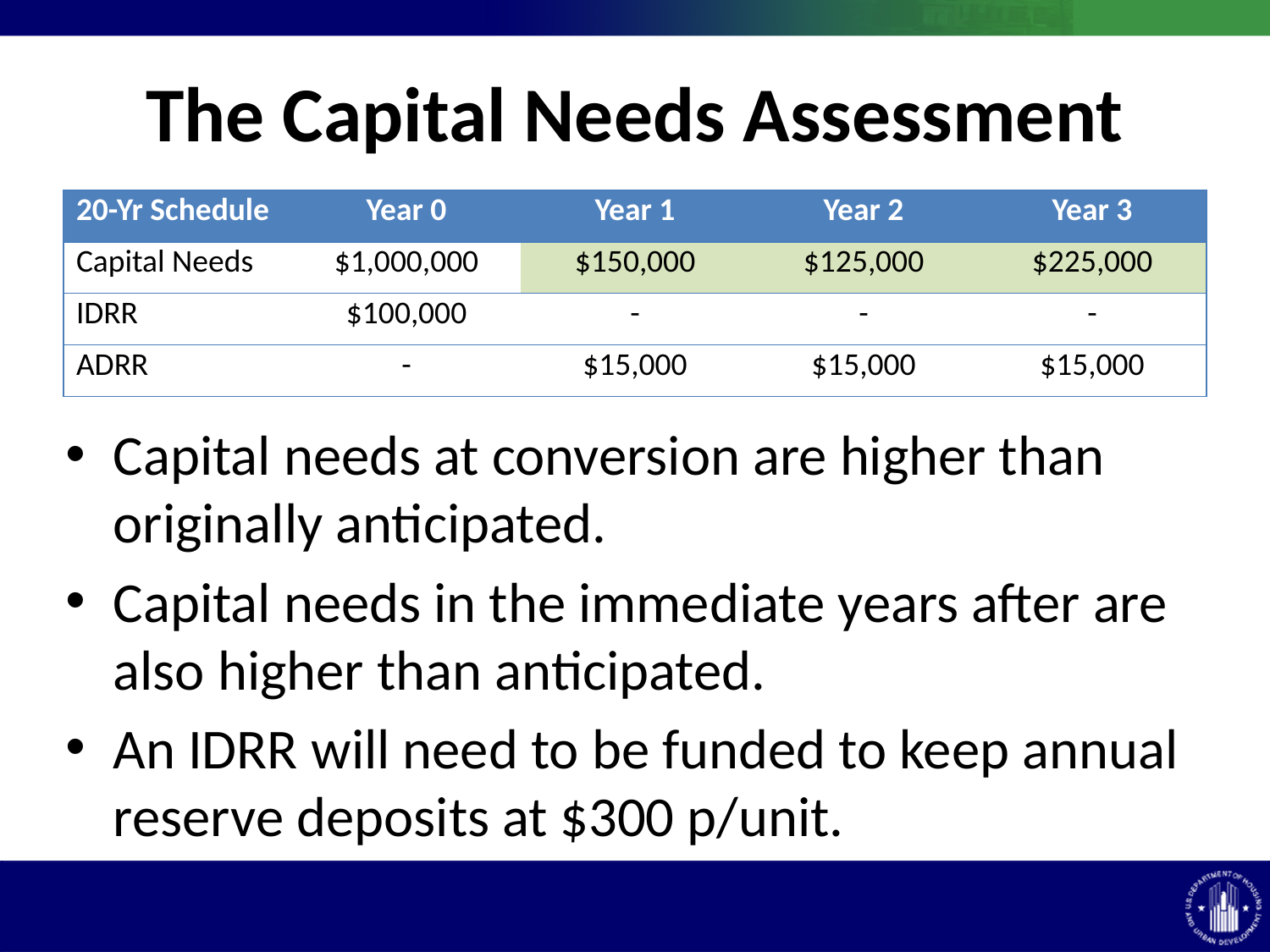

# The Capital Needs Assessment
| 20-Yr Schedule | Year 0 | Year 1 | Year 2 | Year 3 |
| --- | --- | --- | --- | --- |
| Capital Needs | $1,000,000 | $150,000 | $125,000 | $225,000 |
| IDRR | $100,000 | - | - | - |
| ADRR | - | $15,000 | $15,000 | $15,000 |
Capital needs at conversion are higher than originally anticipated.
Capital needs in the immediate years after are also higher than anticipated.
An IDRR will need to be funded to keep annual reserve deposits at $300 p/unit.